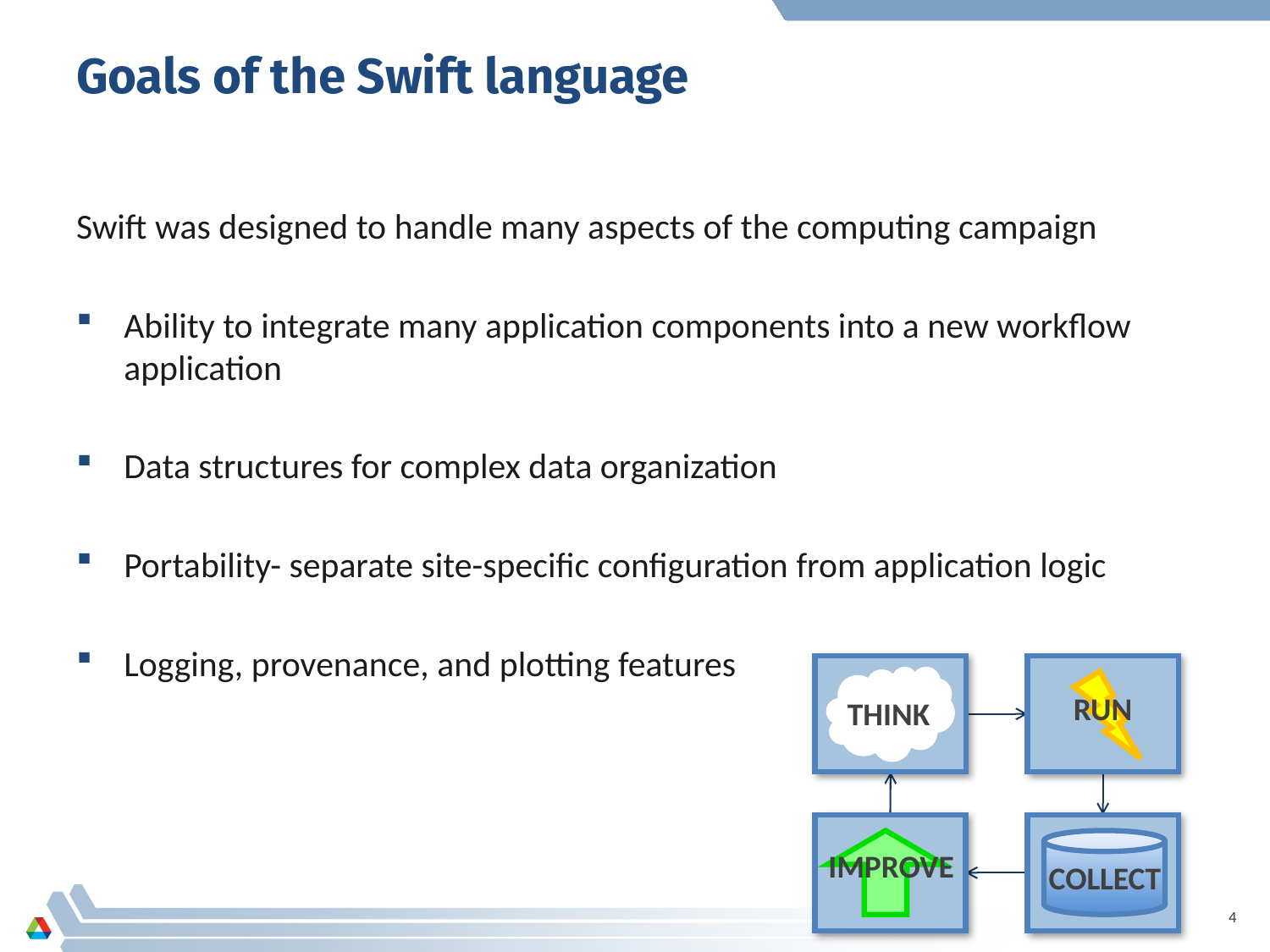

# Goals of the Swift language

Swift was designed to handle many aspects of the computing campaign

Ability to integrate many application components into a new workflow application

Data structures for complex data organization

Portability- separate site-specific configuration from application logic

Logging, provenance, and plotting features

THINK

RUN

IMPROVE

COLLECT
4